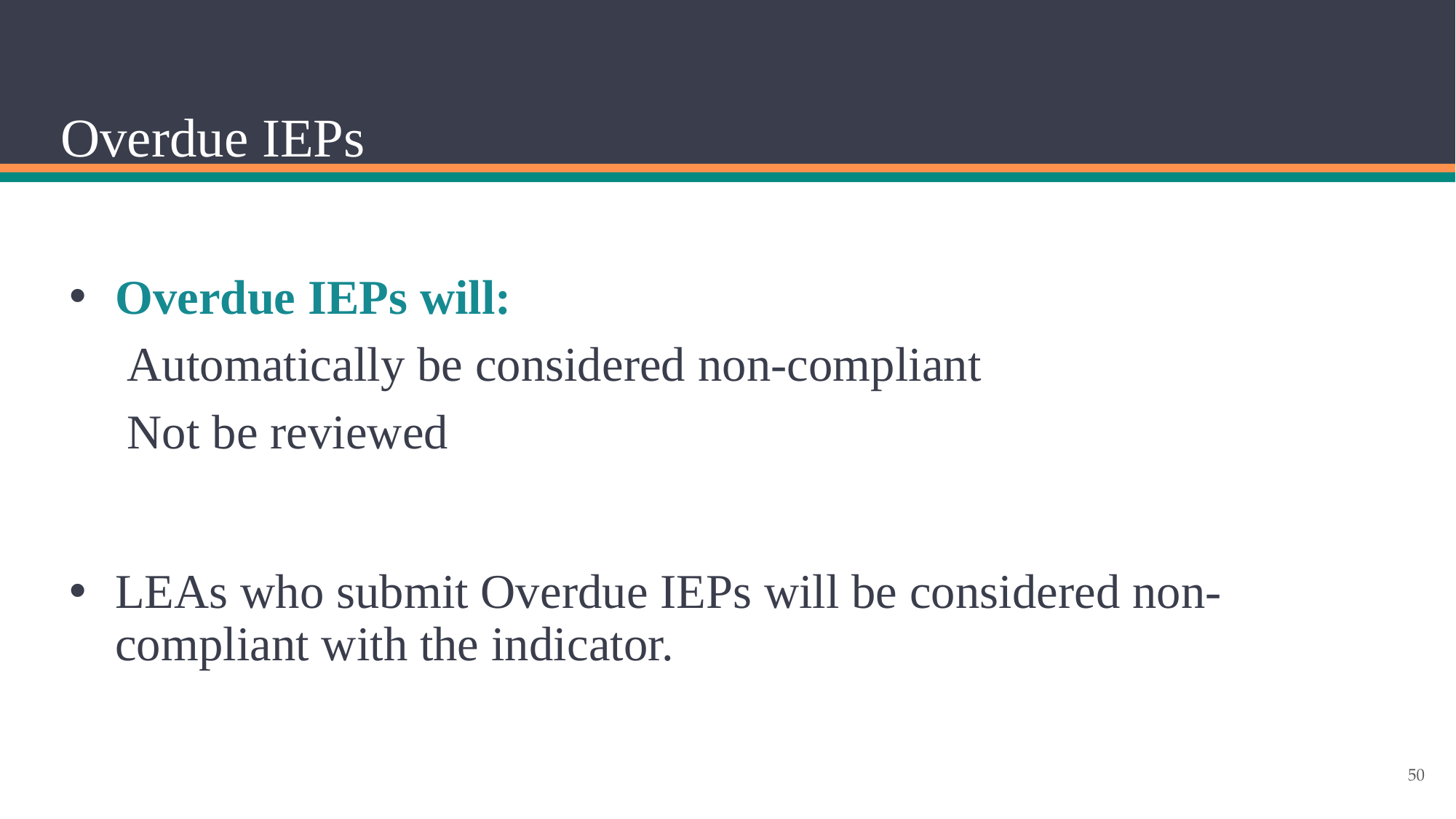

# Overdue IEPs

Overdue IEPs will:
Automatically be considered non-compliant
Not be reviewed

LEAs who submit Overdue IEPs will be considered non-compliant with the indicator.

50